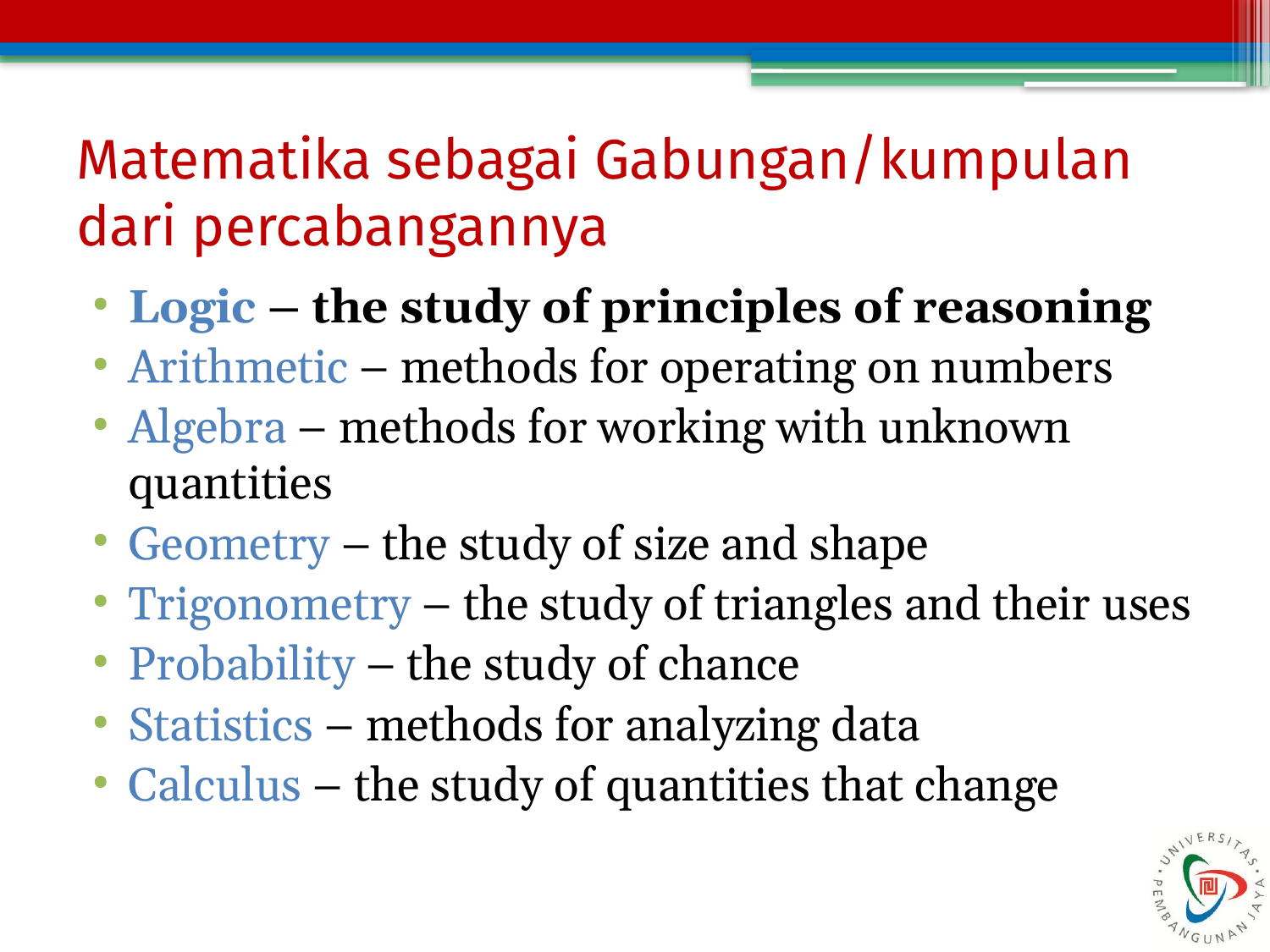

# Matematika sebagai Gabungan/kumpulan dari percabangannya
Logic – the study of principles of reasoning
Arithmetic – methods for operating on numbers
Algebra – methods for working with unknown quantities
Geometry – the study of size and shape
Trigonometry – the study of triangles and their uses
Probability – the study of chance
Statistics – methods for analyzing data
Calculus – the study of quantities that change